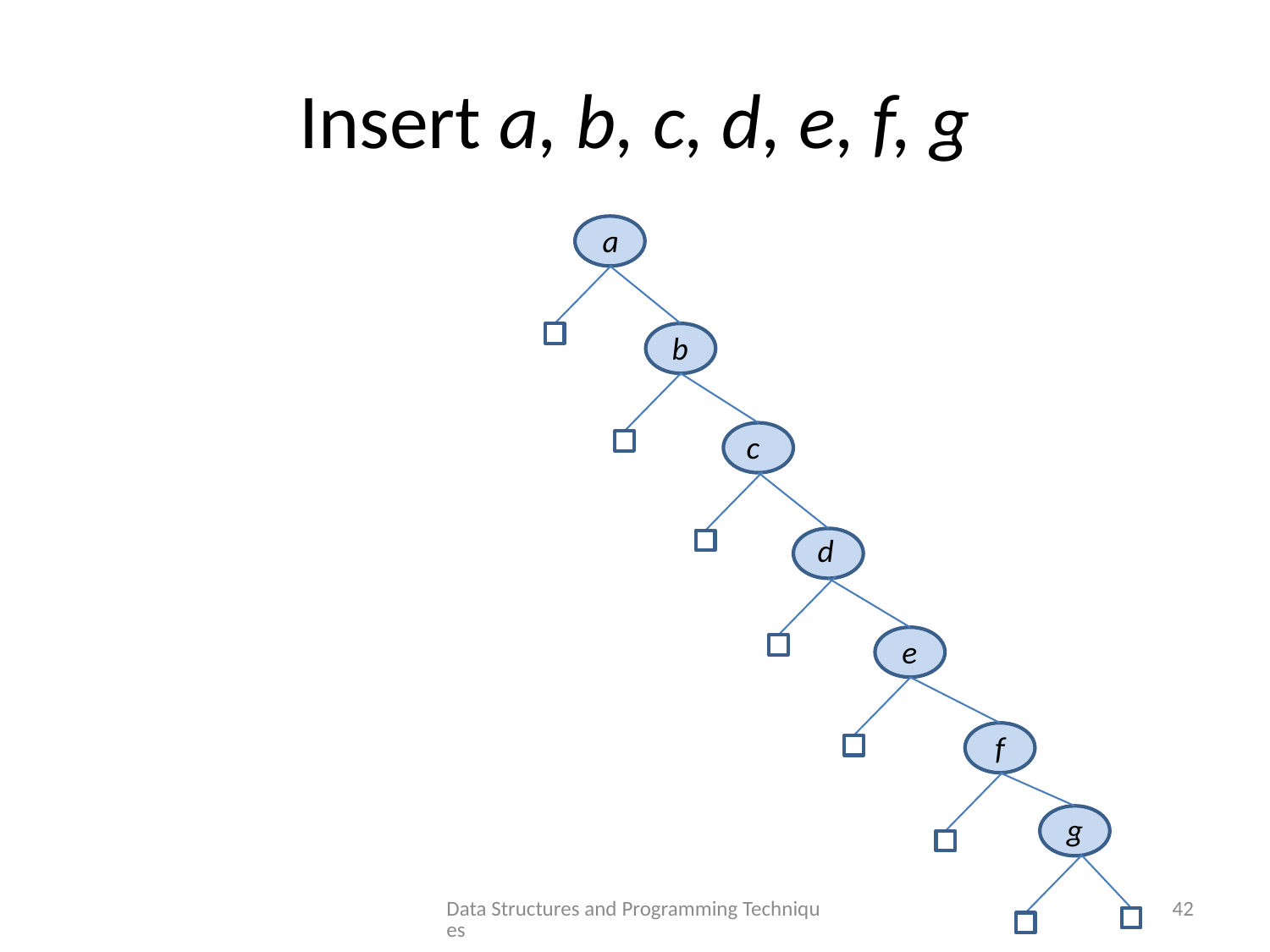

# Insert a, b, c, d, e, f, g
a

b

c

d

e

f

g

Data Structures and Programming Techniques
42